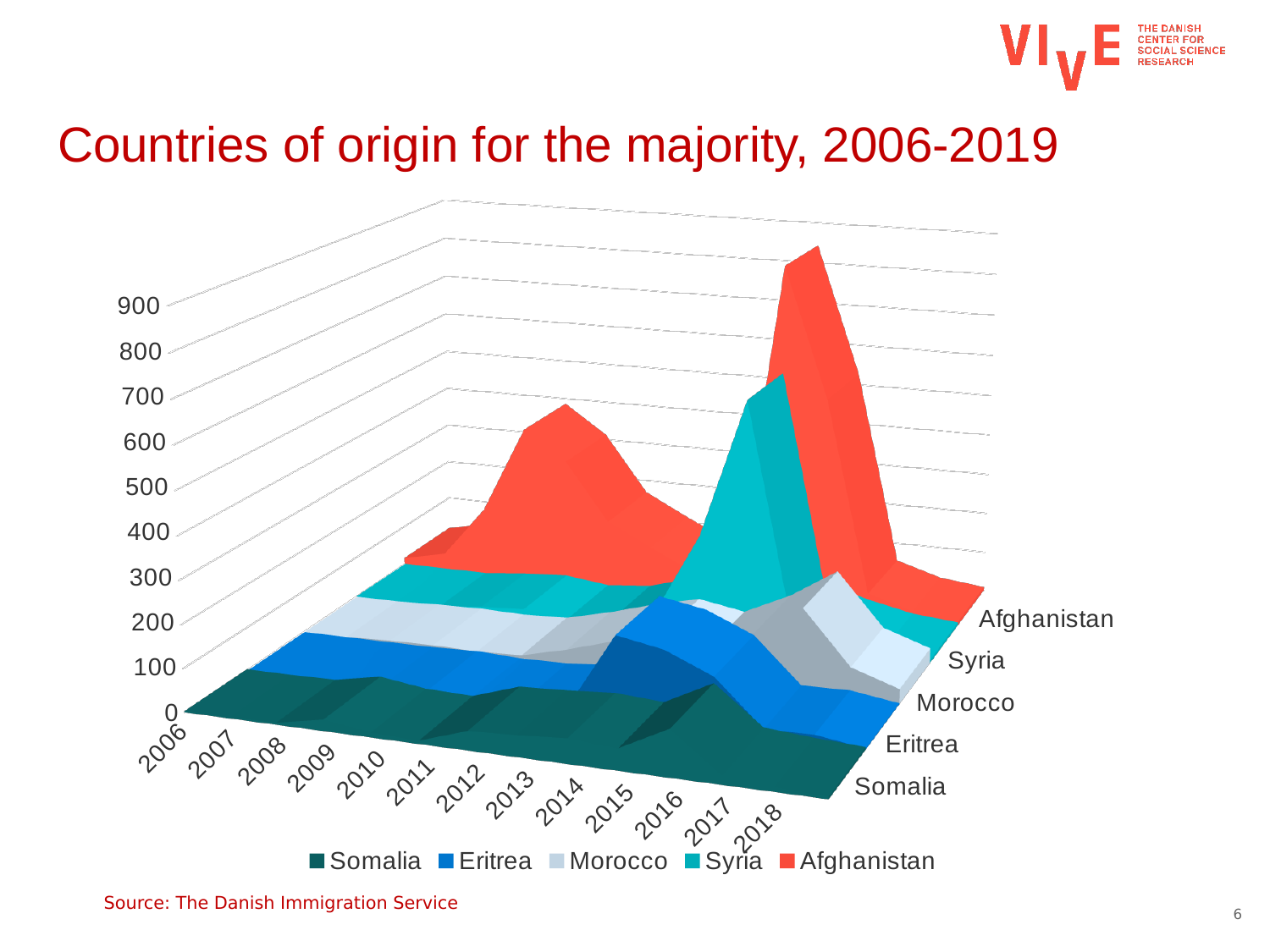

# Countries of origin for the majority, 2006-2019

[unsupported chart]

Source: The Danish Immigration Service
6